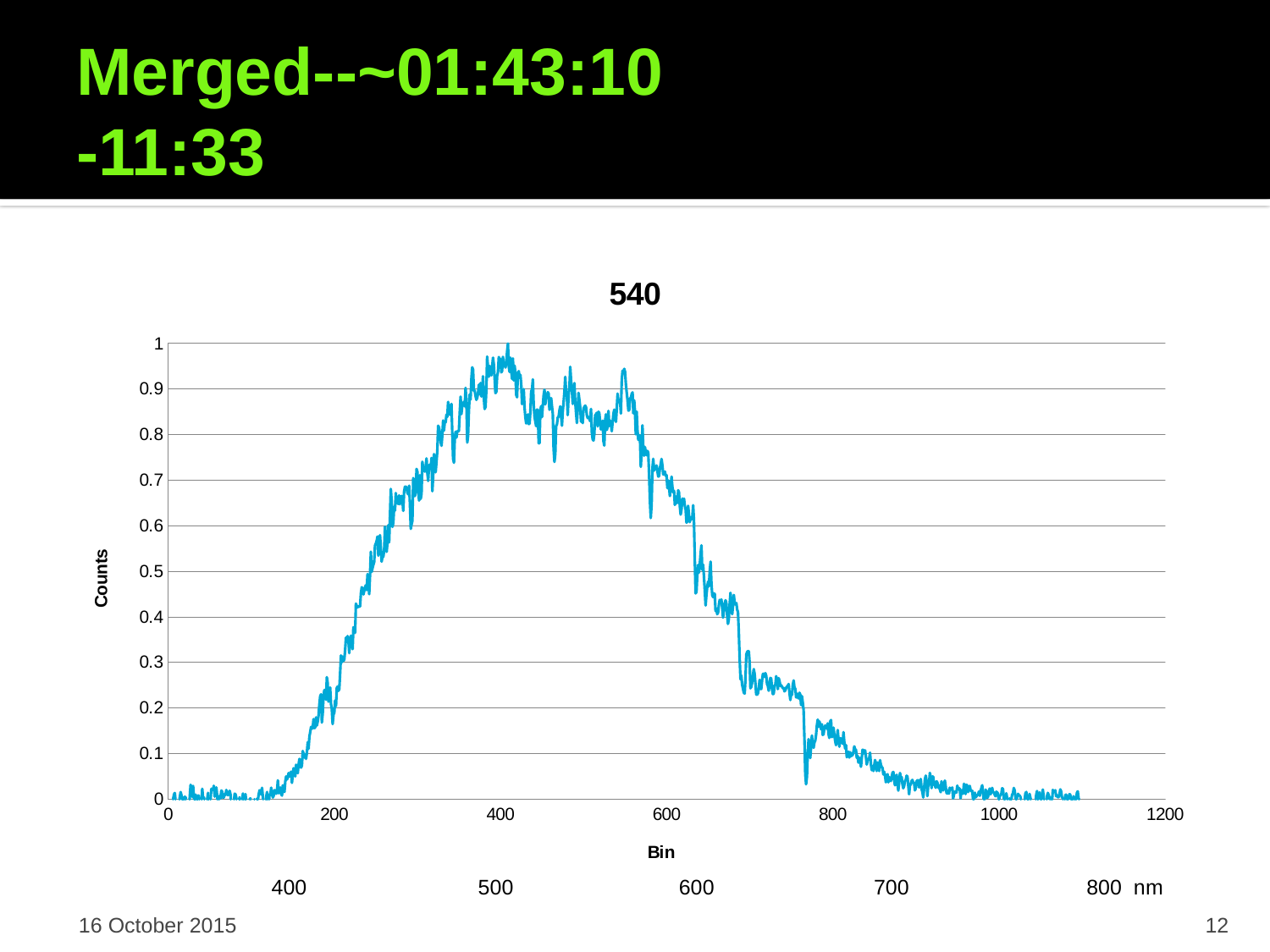

# Merged--~01:43:10 -11:33

### Chart: 540

| Category | Moons-Bkgrd |
|---|---|
        400                             500                            600                           700                              800  nm
16 October 2015
12